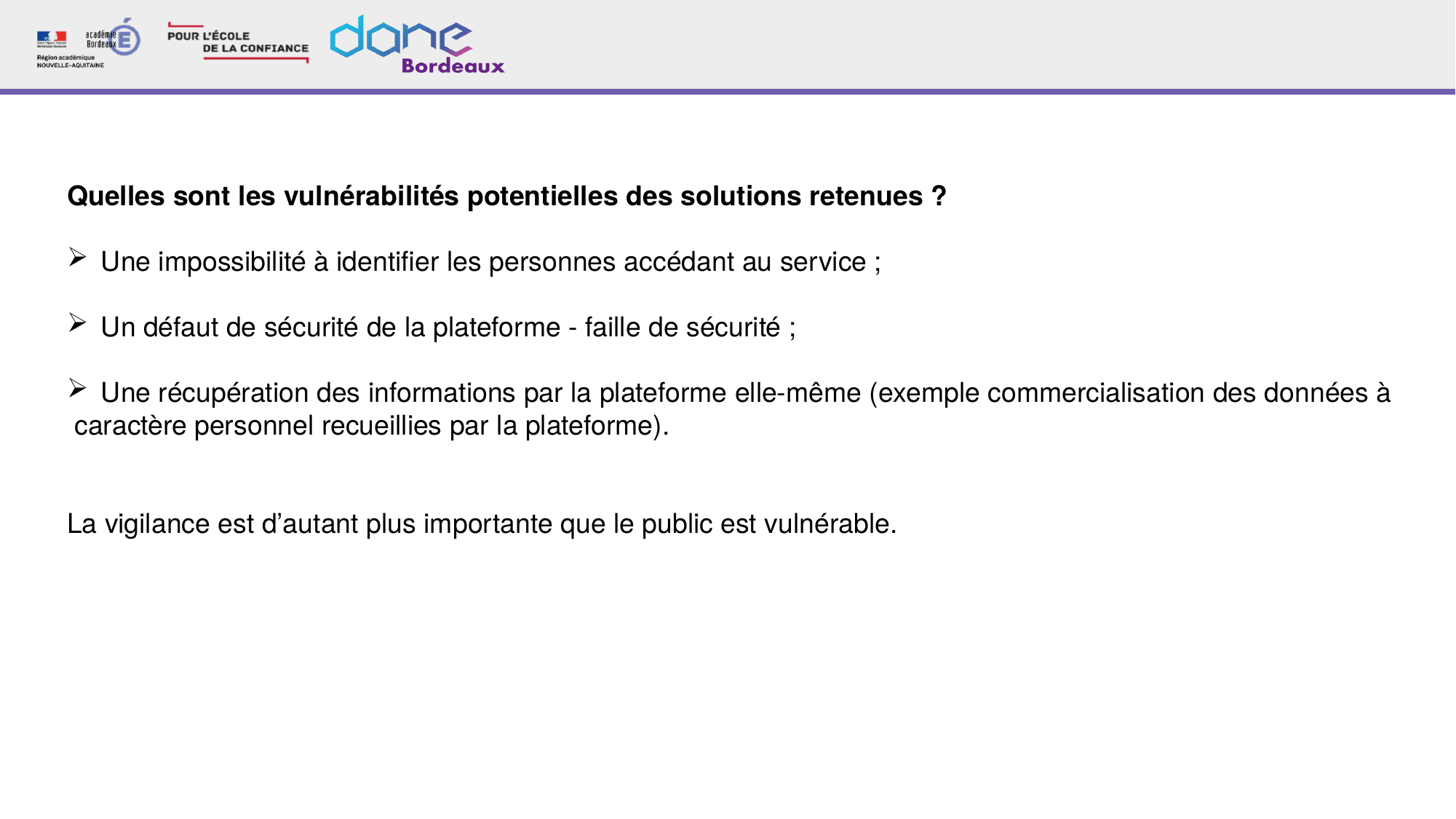

Quelles sont les vulnérabilités potentielles des solutions retenues ?

Une impossibilité à identifier les personnes accédant au service ;

Un défaut de sécurité de la plateforme - faille de sécurité ;

Une récupération des informations par la plateforme elle-même (exemple commercialisation des données à
 caractère personnel recueillies par la plateforme).

La vigilance est d’autant plus importante que le public est vulnérable.